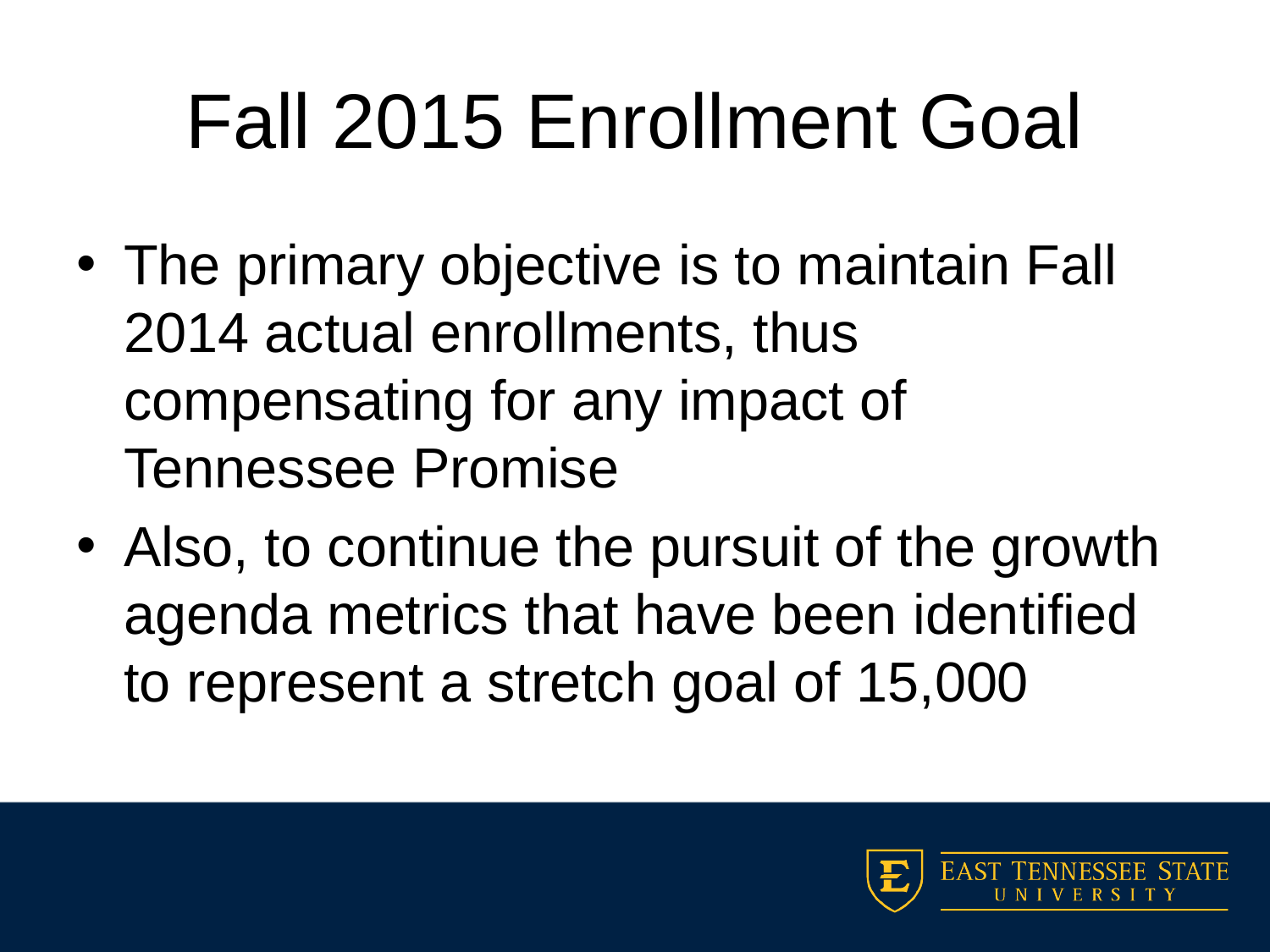

# Fall 2015 Enrollment Goal
The primary objective is to maintain Fall 2014 actual enrollments, thus compensating for any impact of Tennessee Promise
Also, to continue the pursuit of the growth agenda metrics that have been identified to represent a stretch goal of 15,000